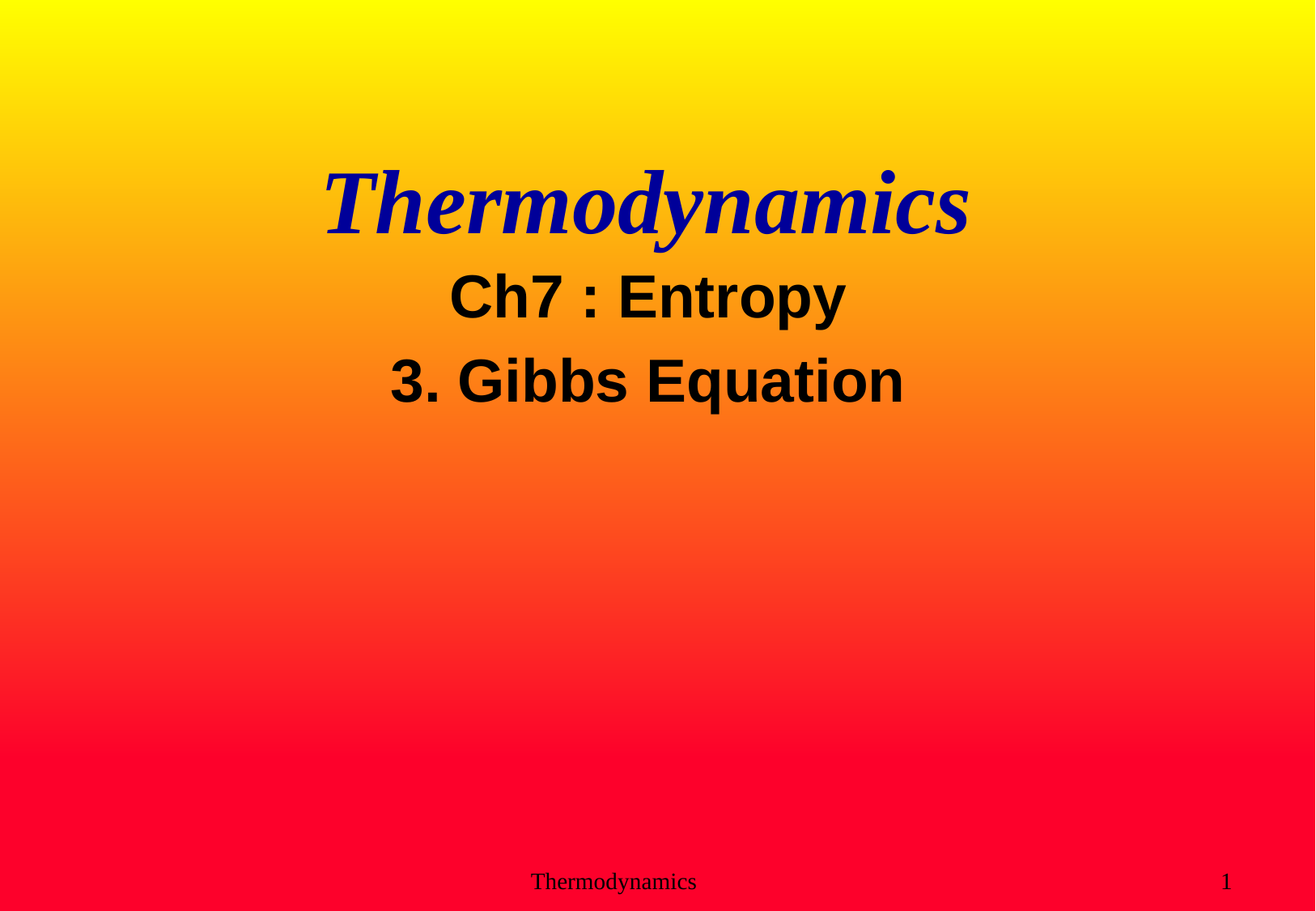

# Thermodynamics
Ch7 : Entropy
3. Gibbs Equation